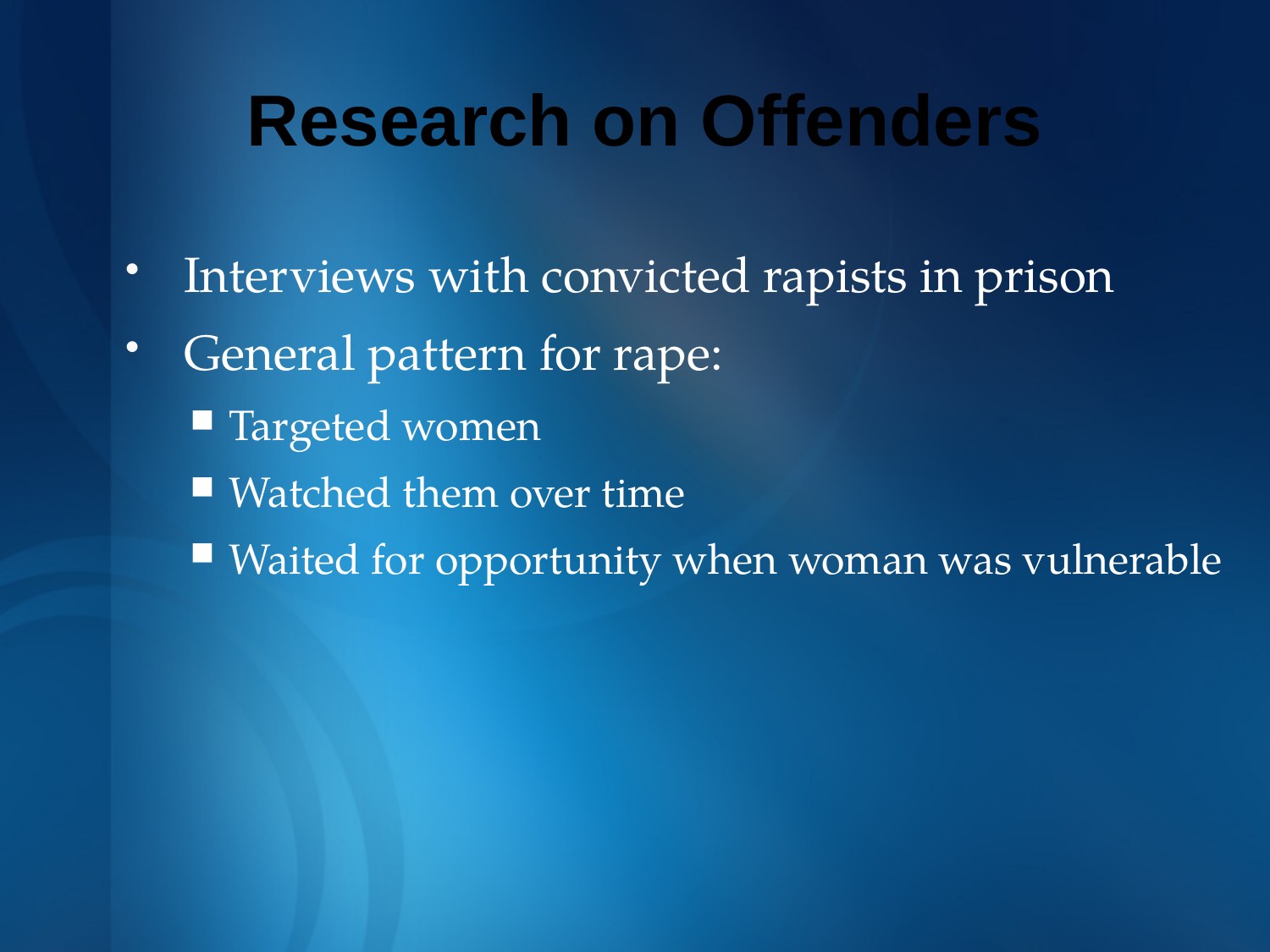

# Research on Offenders
Interviews with convicted rapists in prison
General pattern for rape:
Targeted women
Watched them over time
Waited for opportunity when woman was vulnerable